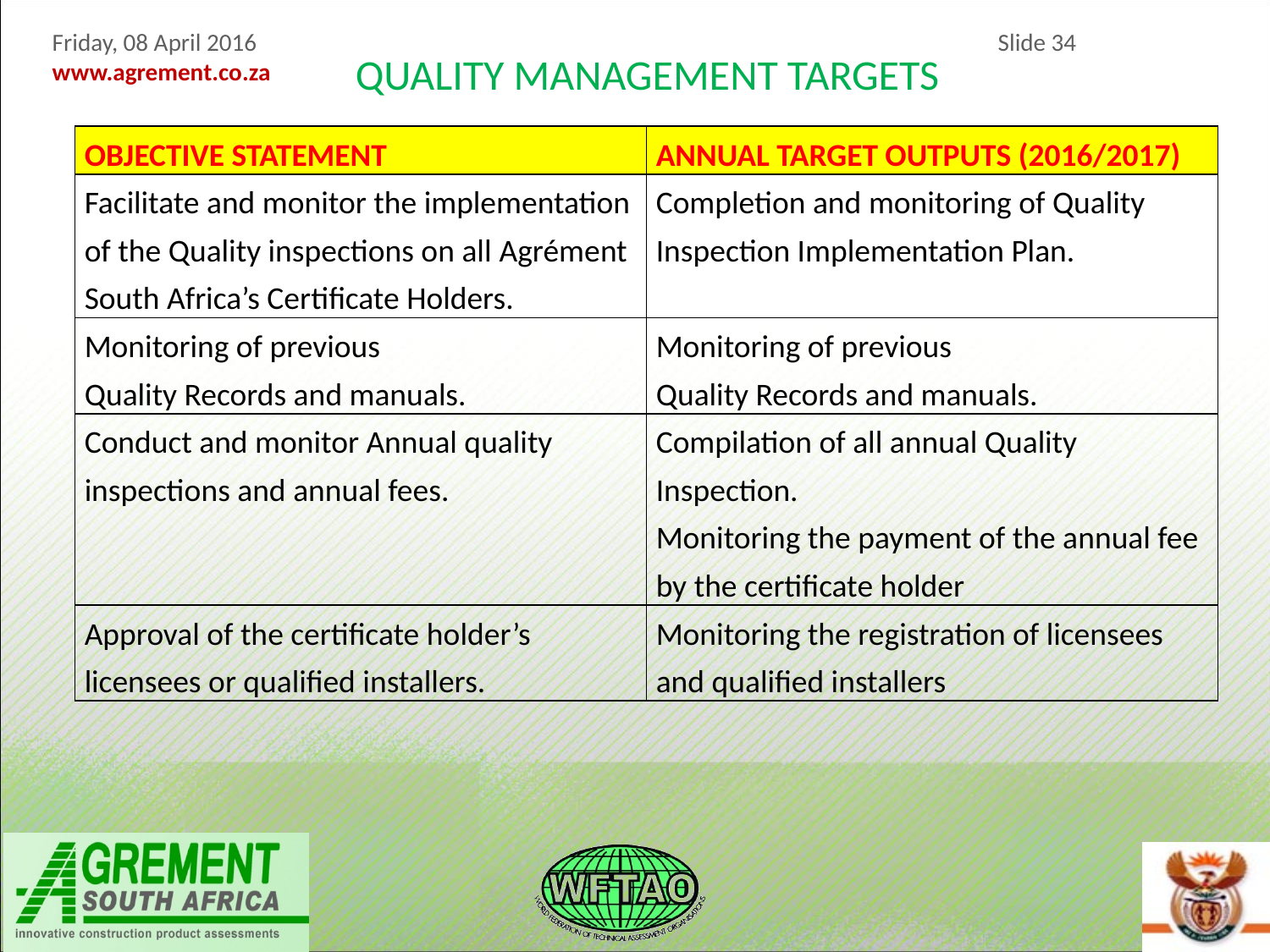

QUALITY MANAGEMENT TARGETS
| OBJECTIVE STATEMENT | ANNUAL TARGET OUTPUTS (2016/2017) |
| --- | --- |
| Facilitate and monitor the implementation of the Quality inspections on all Agrément South Africa’s Certificate Holders. | Completion and monitoring of Quality Inspection Implementation Plan. |
| Monitoring of previous Quality Records and manuals. | Monitoring of previous Quality Records and manuals. |
| Conduct and monitor Annual quality inspections and annual fees. | Compilation of all annual Quality Inspection. Monitoring the payment of the annual fee by the certificate holder |
| Approval of the certificate holder’s licensees or qualified installers. | Monitoring the registration of licensees and qualified installers |